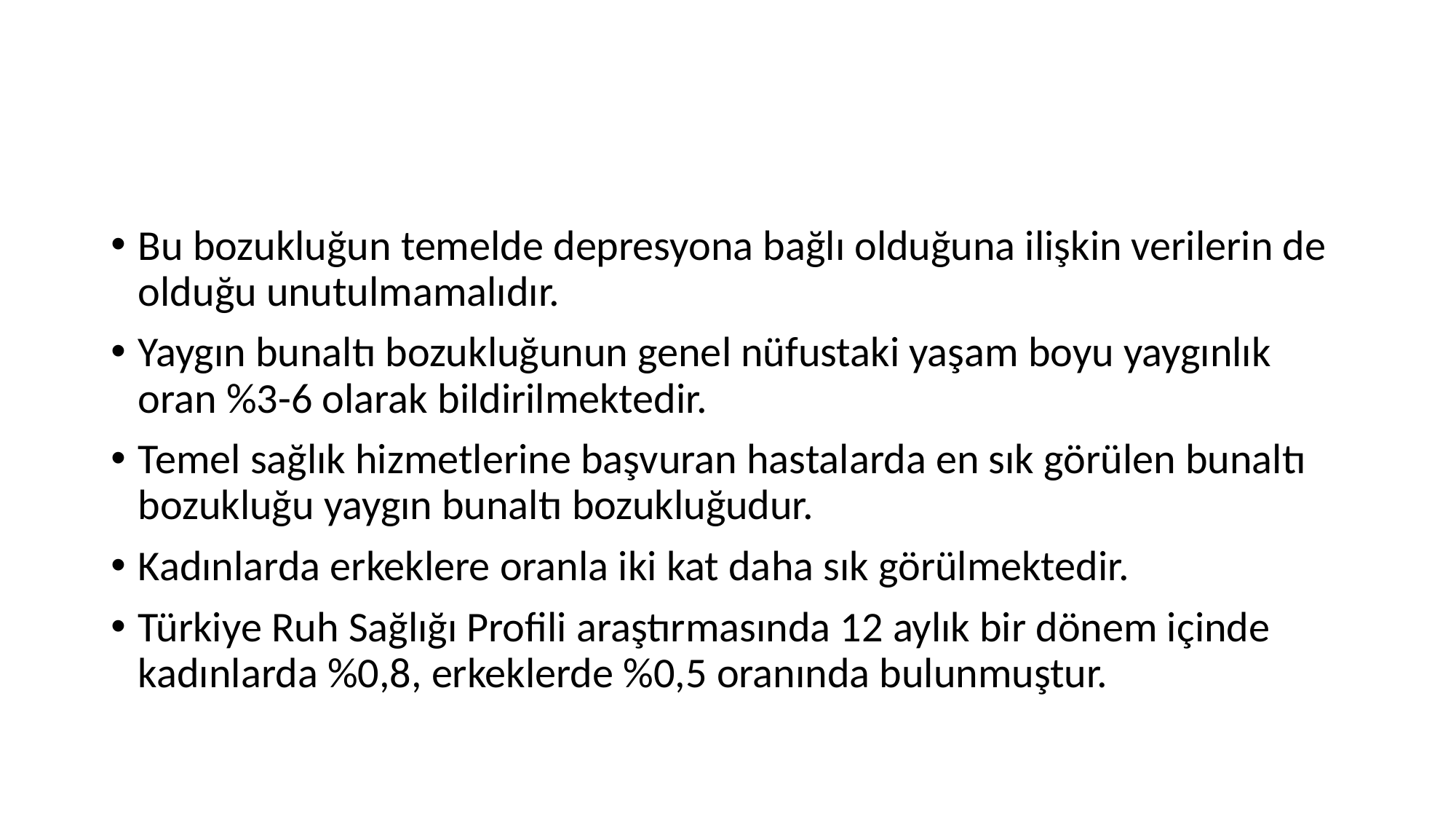

#
Bu bozukluğun temelde depresyona bağlı olduğuna ilişkin verilerin de olduğu unutulmamalıdır.
Yaygın bunaltı bozukluğunun genel nüfustaki yaşam boyu yaygınlık oran %3-6 olarak bildirilmektedir.
Temel sağlık hizmetlerine başvuran hastalarda en sık görülen bunaltı bozukluğu yaygın bunaltı bozukluğudur.
Kadınlarda erkeklere oranla iki kat daha sık görülmektedir.
Türkiye Ruh Sağlığı Profili araştırmasında 12 aylık bir dönem içinde kadınlarda %0,8, erkeklerde %0,5 oranında bulunmuştur.